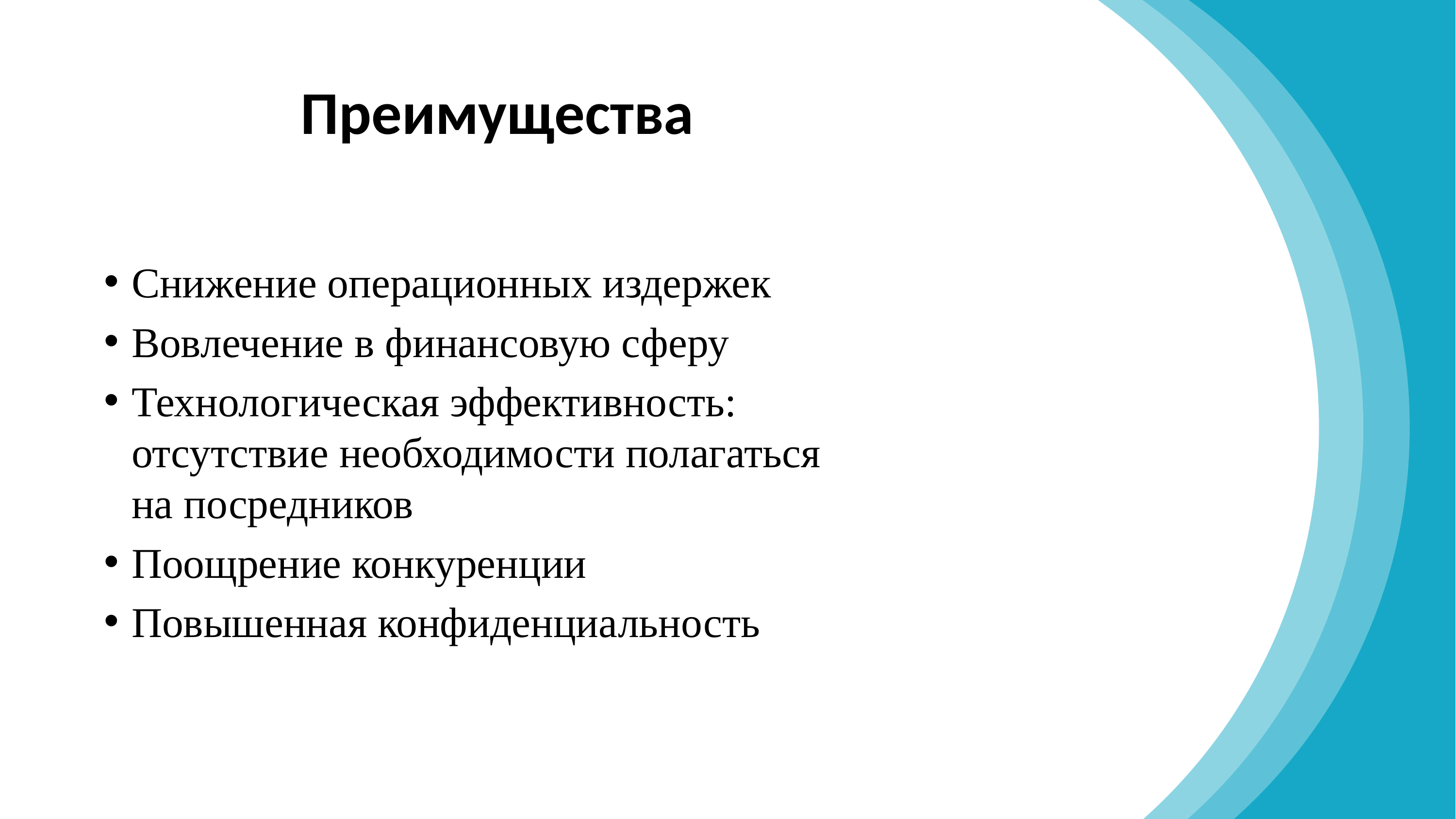

ф

Преимущества
Снижение операционных издержек
Вовлечение в финансовую сферу
Технологическая эффективность: отсутствие необходимости полагаться на посредников
Поощрение конкуренции
Повышенная конфиденциальность